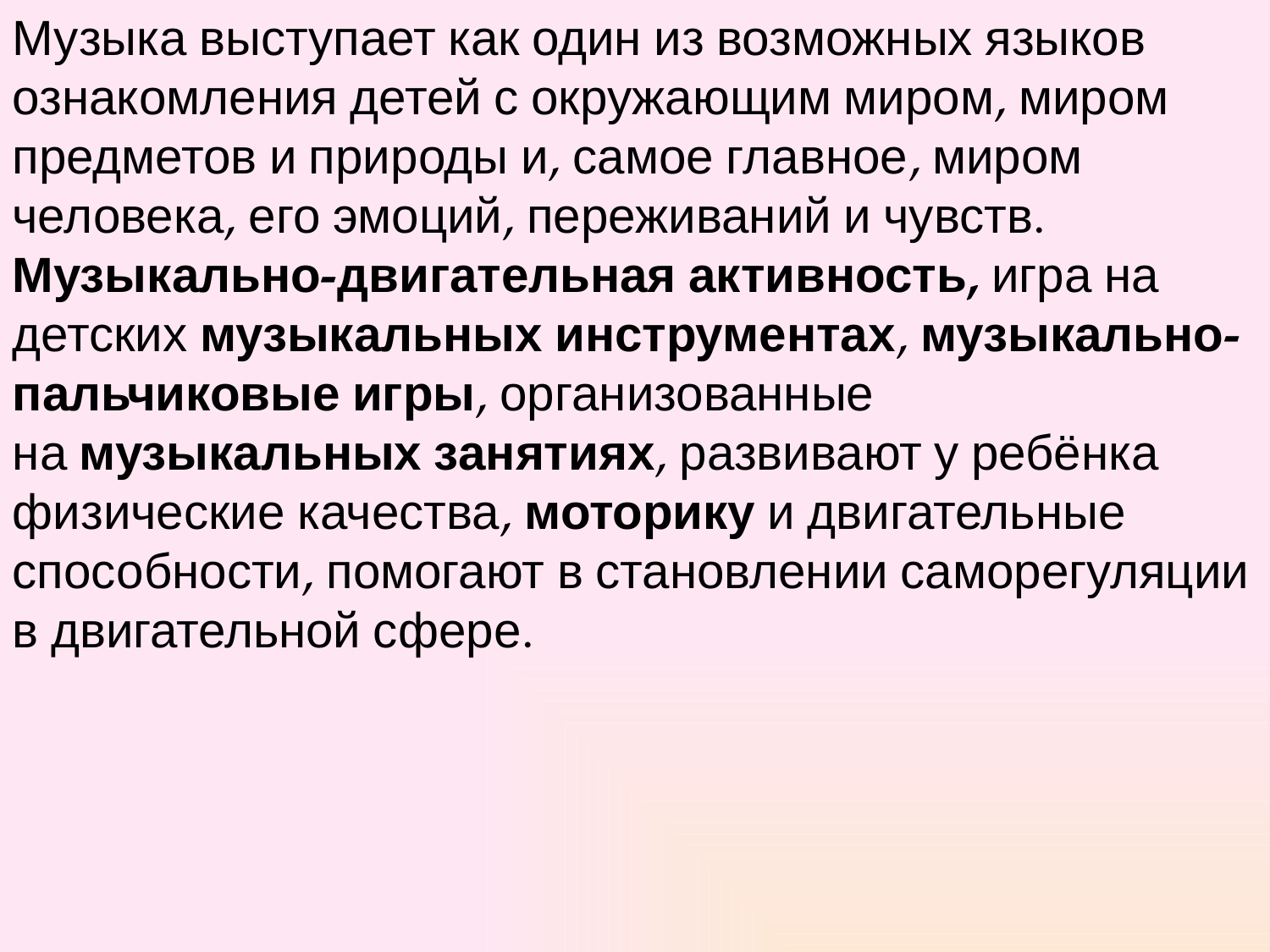

Музыка выступает как один из возможных языков ознакомления детей с окружающим миром, миром предметов и природы и, самое главное, миром человека, его эмоций, переживаний и чувств.
Музыкально-двигательная активность, игра на детских музыкальных инструментах, музыкально-пальчиковые игры, организованные на музыкальных занятиях, развивают у ребёнка физические качества, моторику и двигательные способности, помогают в становлении саморегуляции в двигательной сфере.